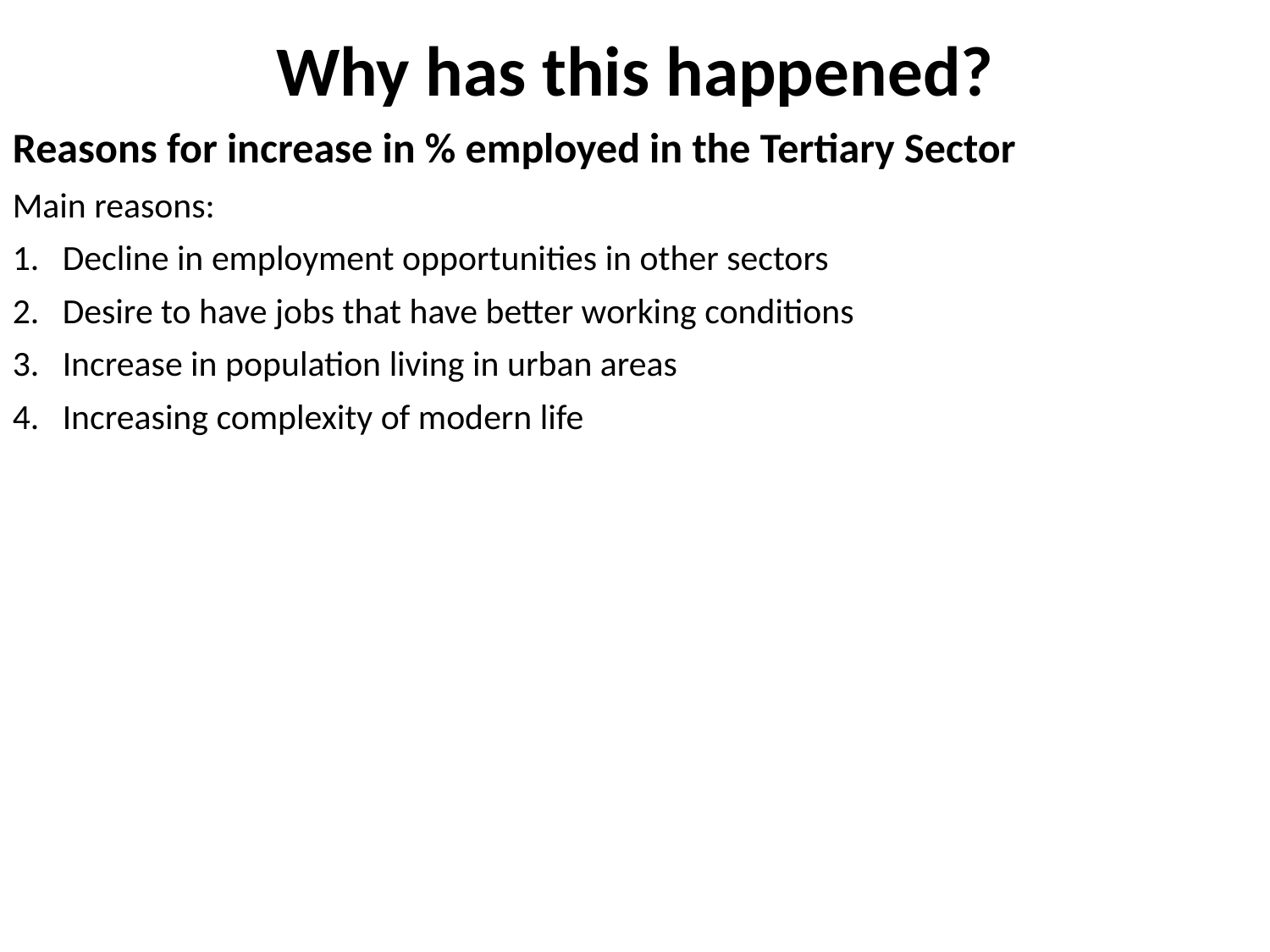

# Why has this happened?
Reasons for increase in % employed in the Tertiary Sector
Main reasons:
Decline in employment opportunities in other sectors
Desire to have jobs that have better working conditions
Increase in population living in urban areas
Increasing complexity of modern life